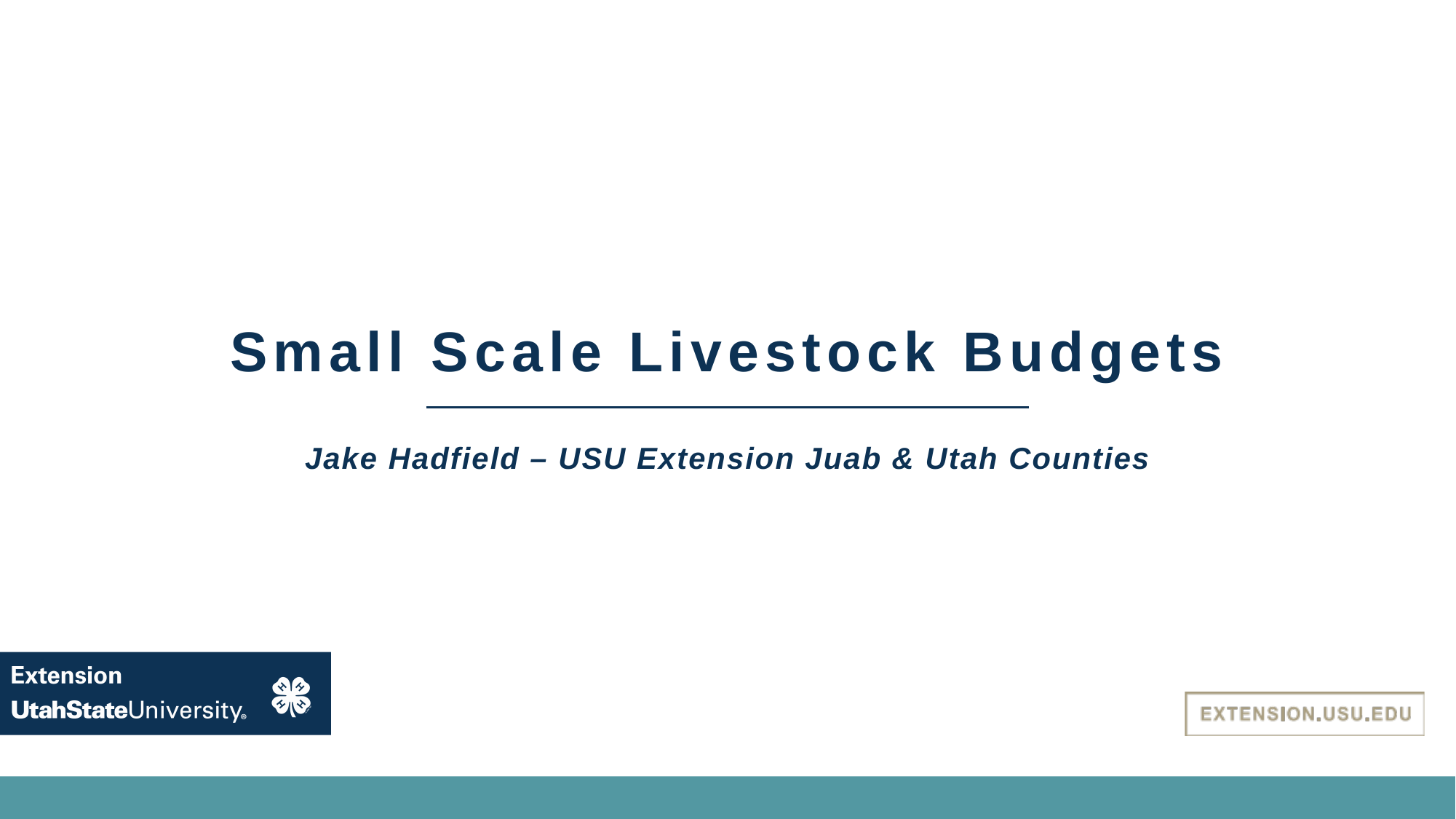

# Small Scale Livestock Budgets
Jake Hadfield – USU Extension Juab & Utah Counties